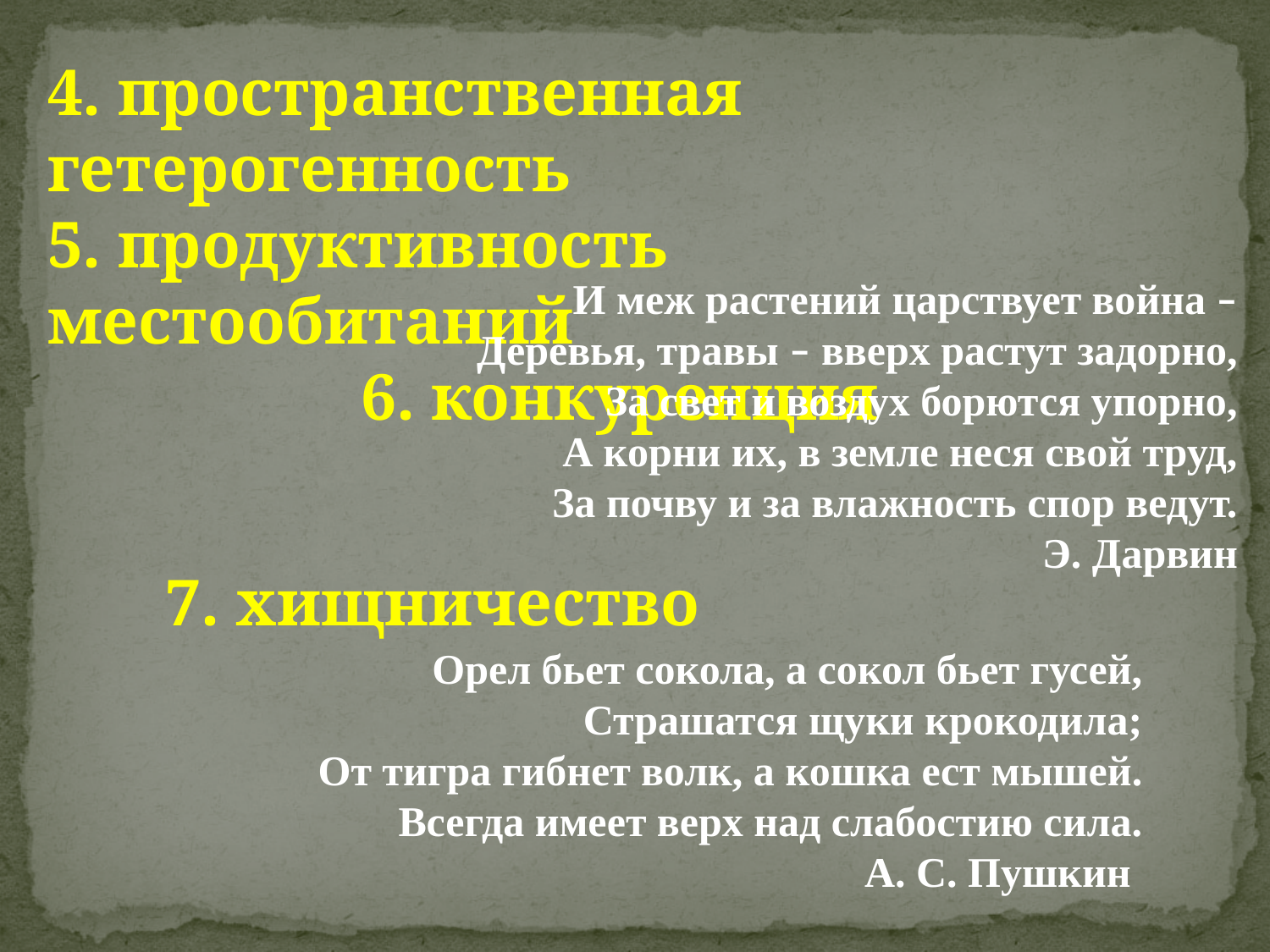

4. пространственная   гетерогенность
5. продуктивность   местообитаний
                   6. конкуренция
И меж растений царствует война –
Деревья, травы – вверх растут задорно,
За свет и воздух борются упорно,
А корни их, в земле неся свой труд,
За почву и за влажность спор ведут.
Э. Дарвин
7. хищничество
Орел бьет сокола, а сокол бьет гусей,
Страшатся щуки крокодила;
От тигра гибнет волк, а кошка ест мышей.
Всегда имеет верх над слабостию сила.
А. С. Пушкин